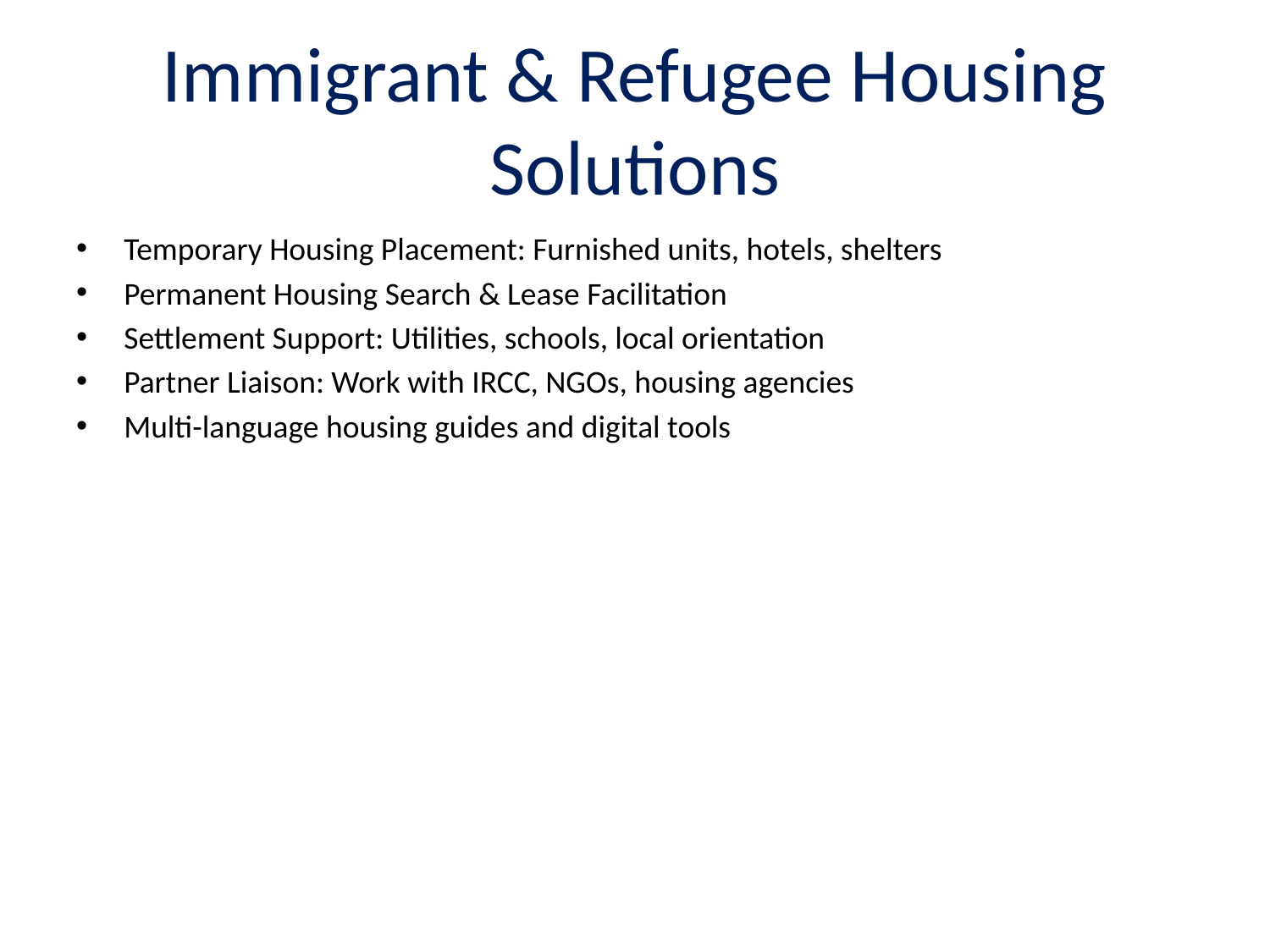

# Immigrant & Refugee Housing Solutions
Temporary Housing Placement: Furnished units, hotels, shelters
Permanent Housing Search & Lease Facilitation
Settlement Support: Utilities, schools, local orientation
Partner Liaison: Work with IRCC, NGOs, housing agencies
Multi-language housing guides and digital tools